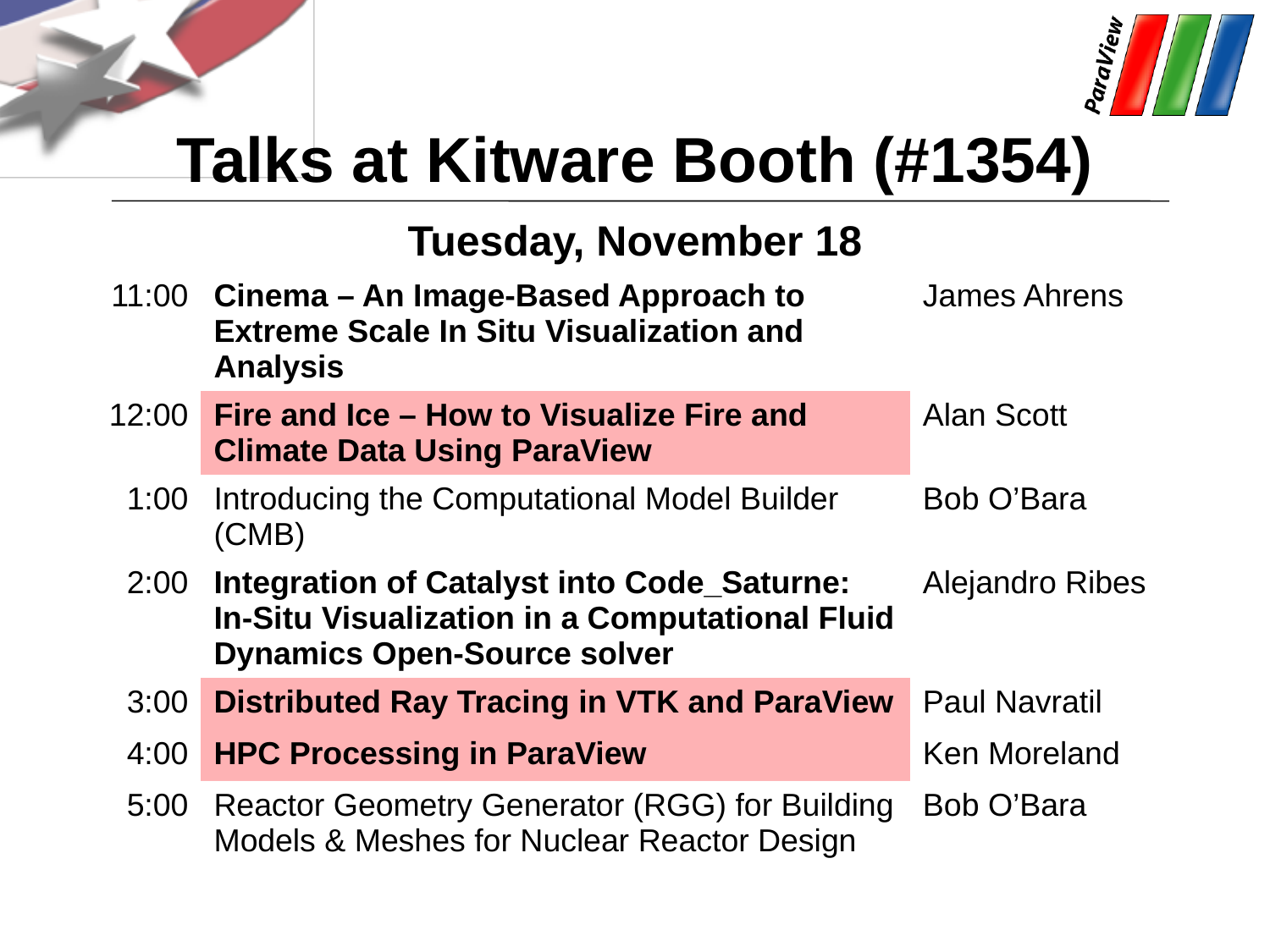

# Talks at Kitware Booth (#1354)
| Tuesday, November 18 |  |  |
| --- | --- | --- |
| 11:00 | Cinema – An Image-Based Approach to Extreme Scale In Situ Visualization and Analysis | James Ahrens |
| 12:00 | Fire and Ice – How to Visualize Fire and Climate Data Using ParaView | Alan Scott |
| 1:00 | Introducing the Computational Model Builder (CMB) | Bob O’Bara |
| 2:00 | Integration of Catalyst into Code\_Saturne: In-Situ Visualization in a Computational Fluid Dynamics Open-Source solver | Alejandro Ribes |
| 3:00 | Distributed Ray Tracing in VTK and ParaView | Paul Navratil |
| 4:00 | HPC Processing in ParaView | Ken Moreland |
| 5:00 | Reactor Geometry Generator (RGG) for Building Models & Meshes for Nuclear Reactor Design | Bob O’Bara |